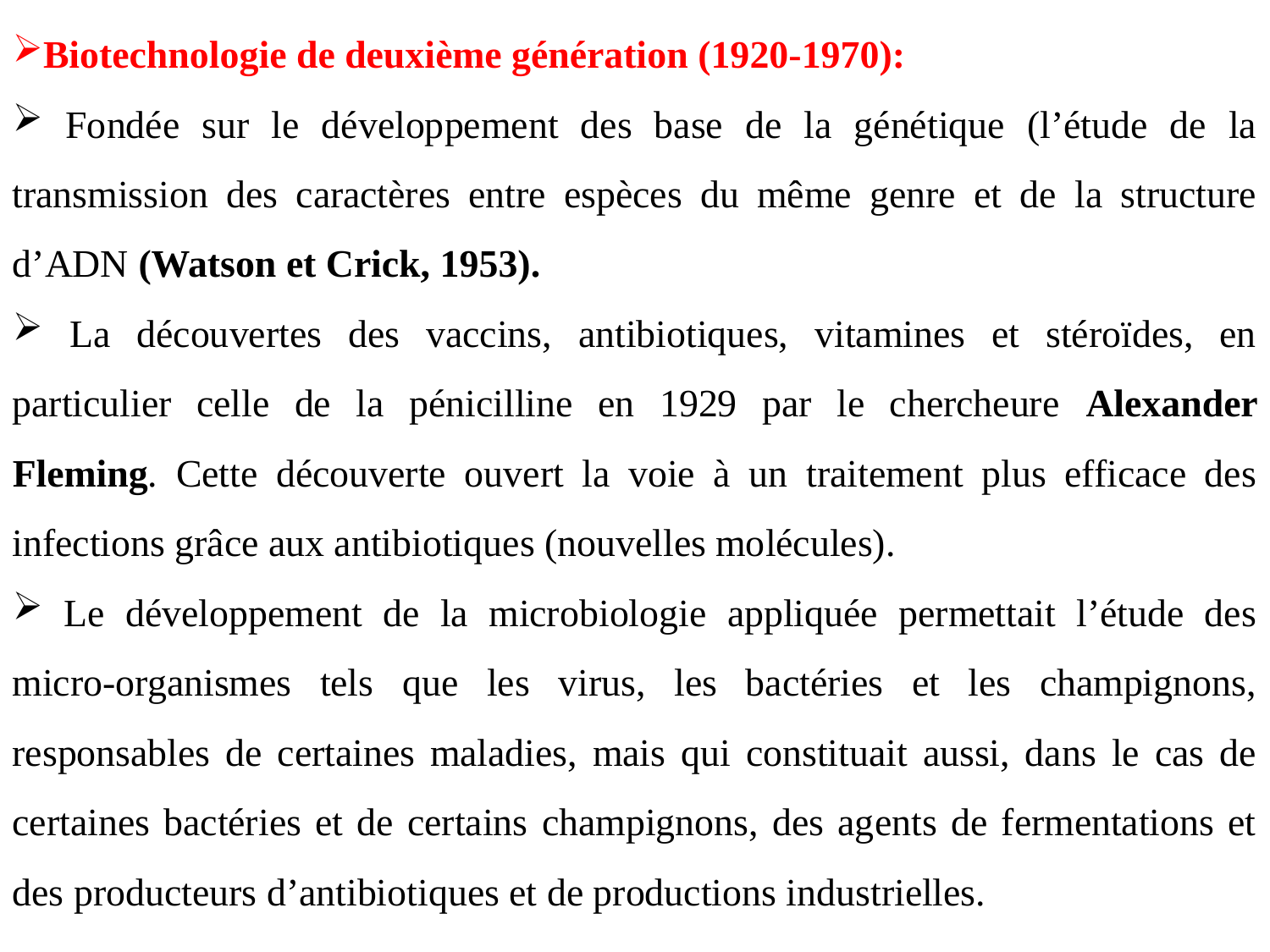

Biotechnologie de deuxième génération (1920-1970):
 Fondée sur le développement des base de la génétique (l’étude de la transmission des caractères entre espèces du même genre et de la structure d’ADN (Watson et Crick, 1953).
 La découvertes des vaccins, antibiotiques, vitamines et stéroïdes, en particulier celle de la pénicilline en 1929 par le chercheure Alexander Fleming. Cette découverte ouvert la voie à un traitement plus efficace des infections grâce aux antibiotiques (nouvelles molécules).
 Le développement de la microbiologie appliquée permettait l’étude des micro-organismes tels que les virus, les bactéries et les champignons, responsables de certaines maladies, mais qui constituait aussi, dans le cas de certaines bactéries et de certains champignons, des agents de fermentations et des producteurs d’antibiotiques et de productions industrielles.